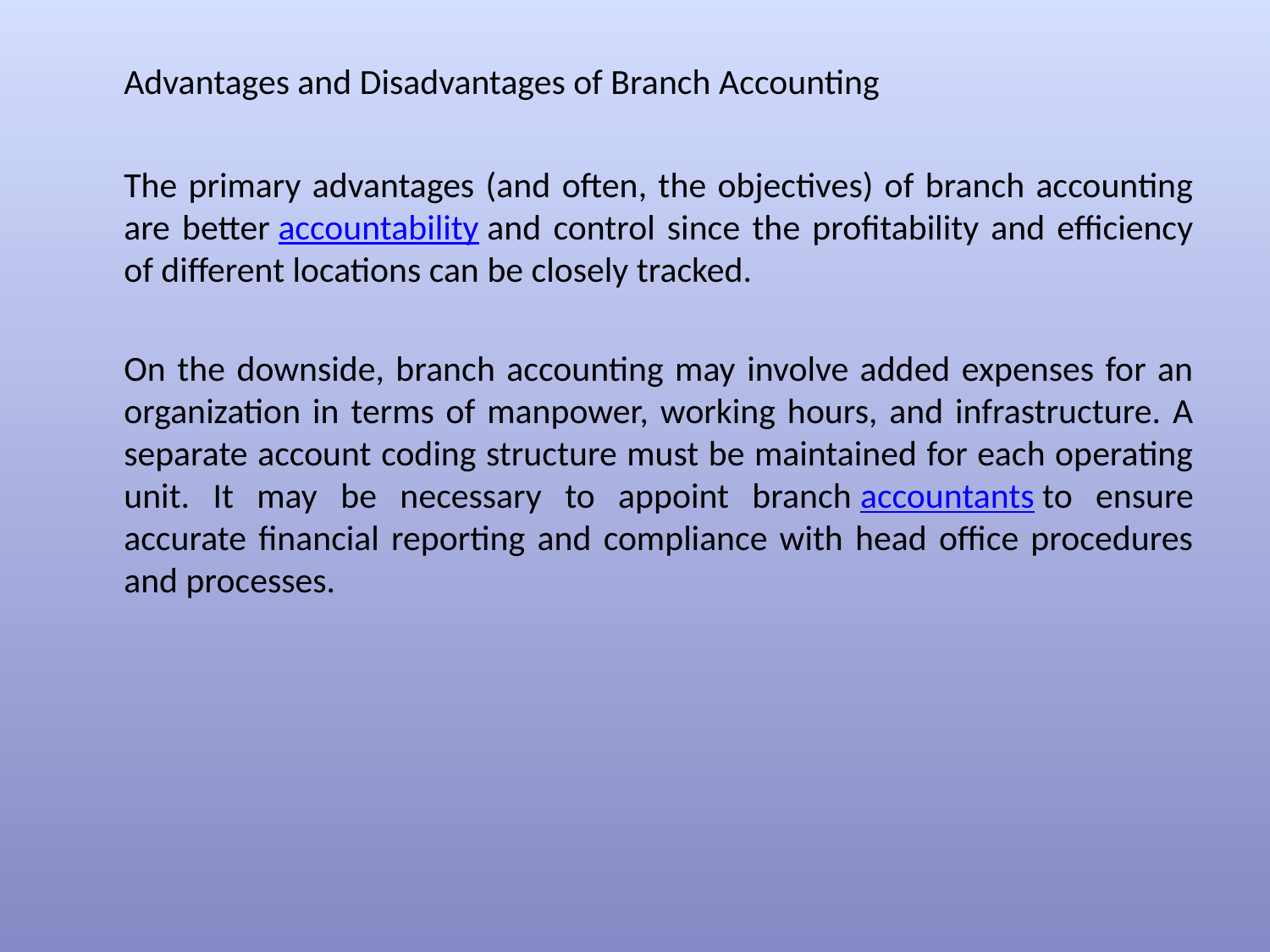

Advantages and Disadvantages of Branch Accounting

	The primary advantages (and often, the objectives) of branch accounting are better accountability and control since the profitability and efficiency of different locations can be closely tracked.

	On the downside, branch accounting may involve added expenses for an organization in terms of manpower, working hours, and infrastructure. A separate account coding structure must be maintained for each operating unit. It may be necessary to appoint branch accountants to ensure accurate financial reporting and compliance with head office procedures and processes.